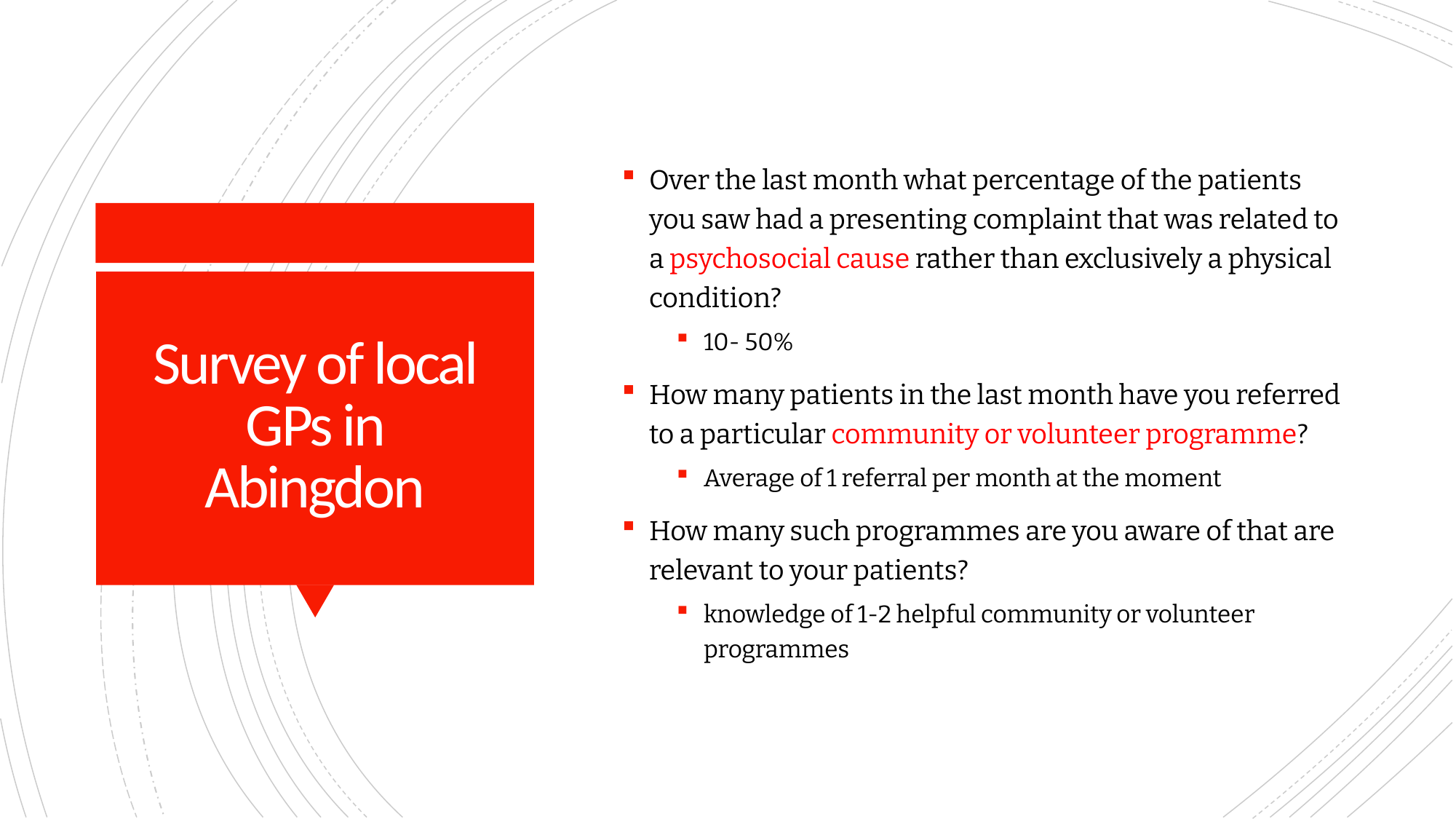

Over the last month what percentage of the patients you saw had a presenting complaint that was related to a psychosocial cause rather than exclusively a physical condition?
10- 50%
How many patients in the last month have you referred to a particular community or volunteer programme?
Average of 1 referral per month at the moment
How many such programmes are you aware of that are relevant to your patients?
knowledge of 1-2 helpful community or volunteer programmes
# Survey of local GPs in Abingdon